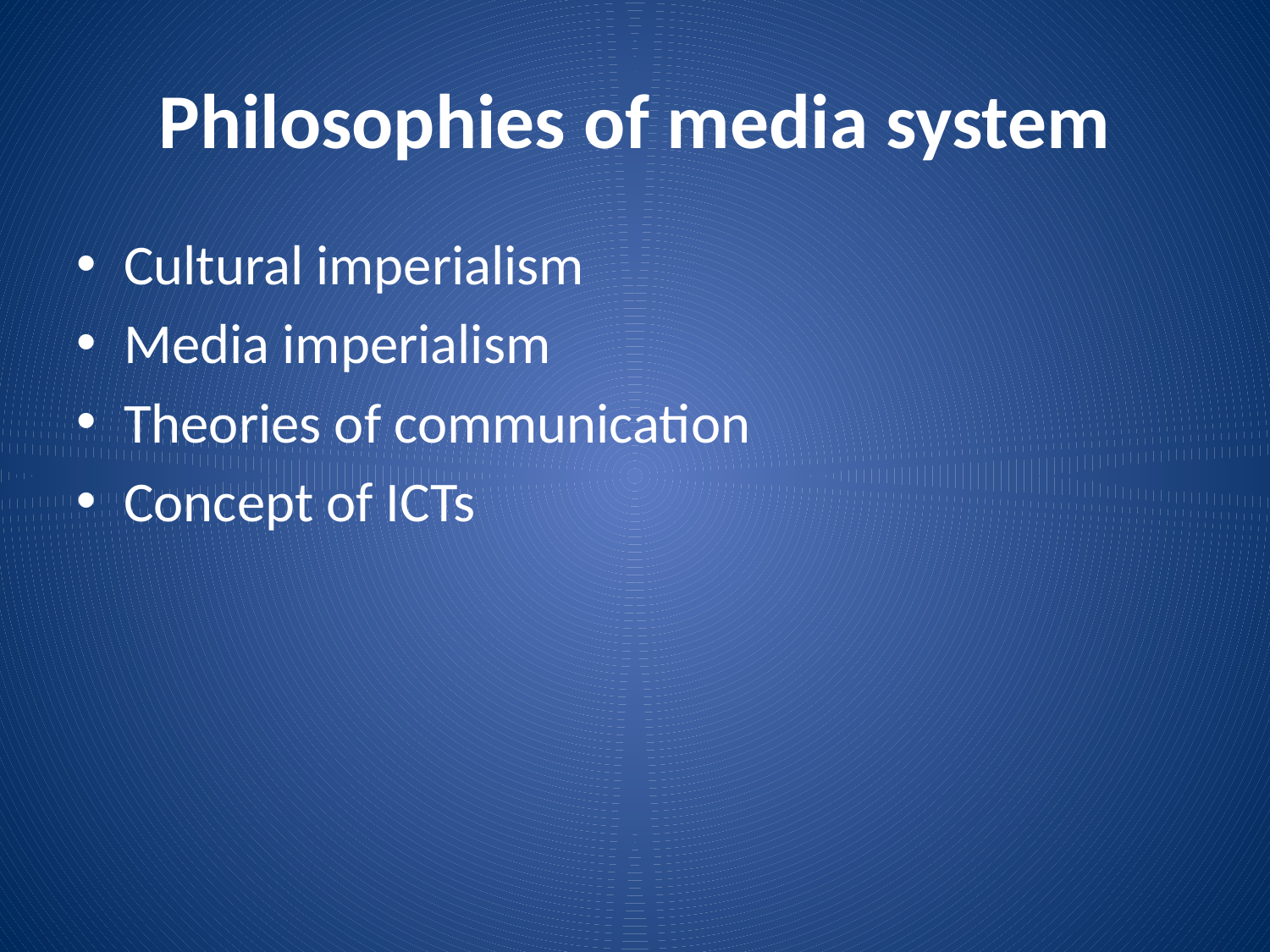

# Philosophies of media system
Cultural imperialism
Media imperialism
Theories of communication
Concept of ICTs